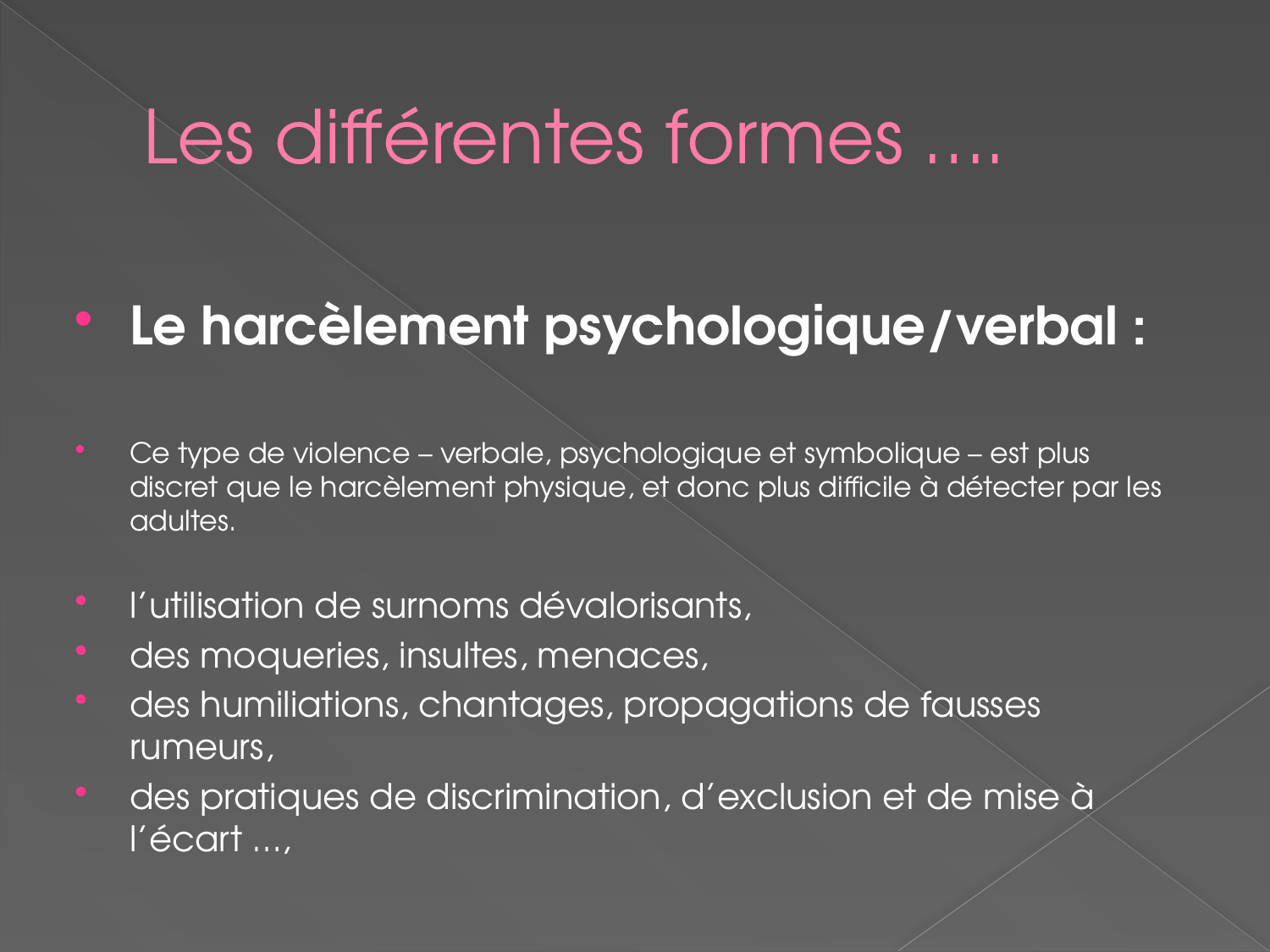

# Les différentes formes ….
Le harcèlement psychologique/verbal :

Ce type de violence – verbale, psychologique et symbolique – est plus discret que le harcèlement physique, et donc plus difficile à détecter par les adultes.

l’utilisation de surnoms dévalorisants,
des moqueries, insultes, menaces,
des humiliations, chantages, propagations de fausses rumeurs,
des pratiques de discrimination, d’exclusion et de mise à l’écart …,